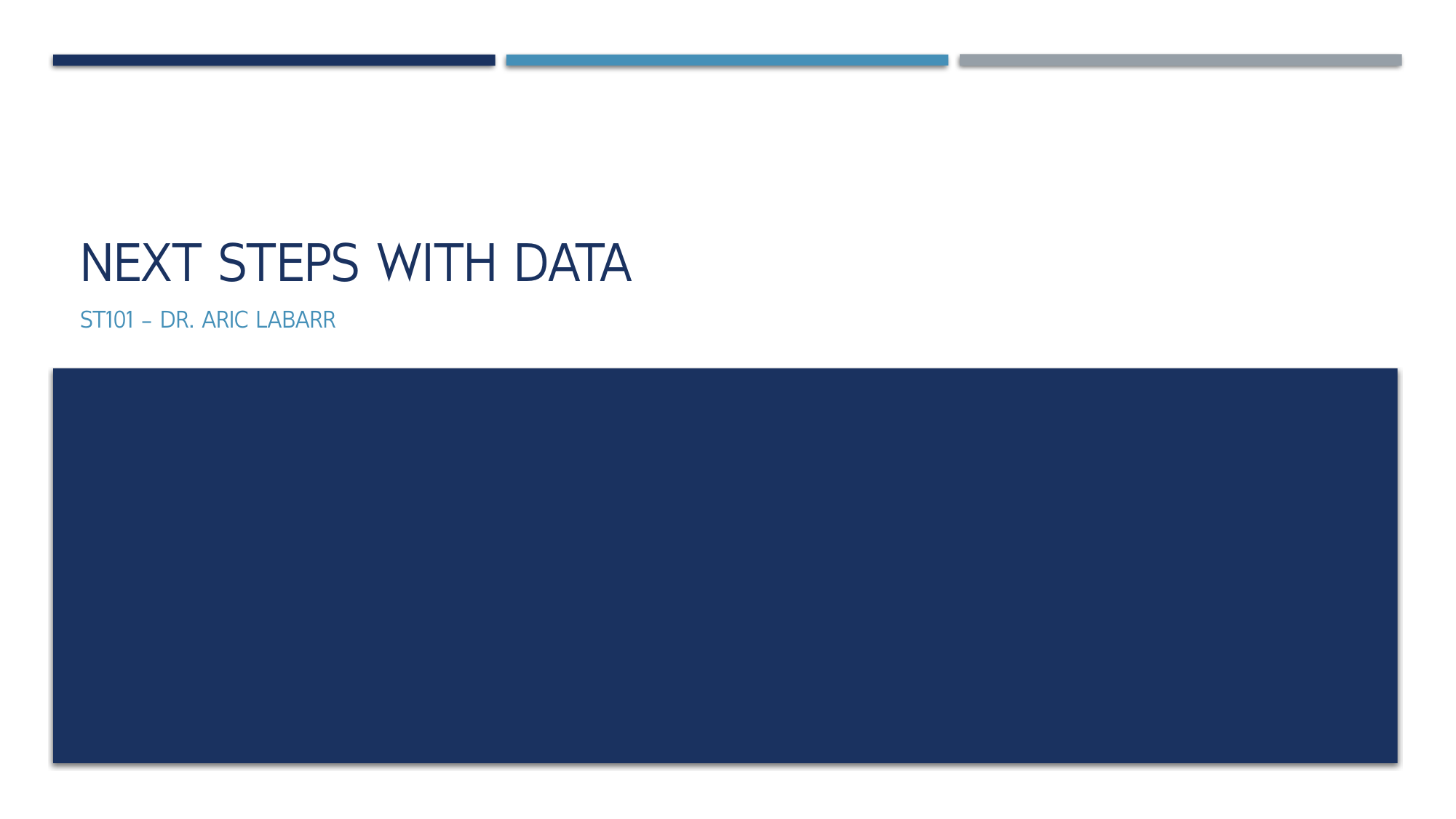

# Next Steps with Data
ST101 – Dr. Aric LaBarr